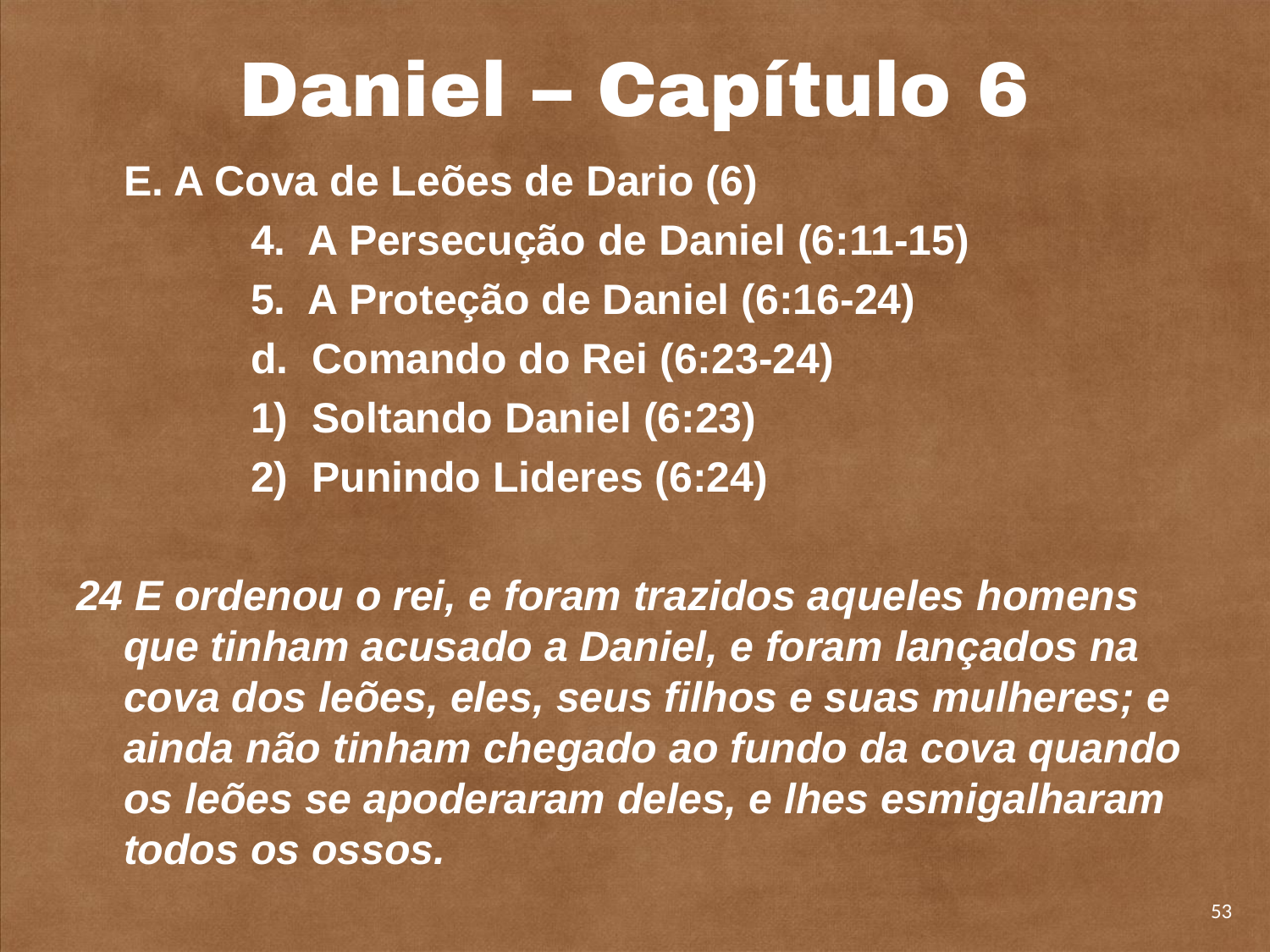

# Daniel – Capítulo 6
	E. A Cova de Leões de Dario (6)
		4.  A Persecução de Daniel (6:11-15)
		5.  A Proteção de Daniel (6:16-24)
		d.  Comando do Rei (6:23-24)
		1)  Soltando Daniel (6:23)
		2)  Punindo Lideres (6:24)

24 E ordenou o rei, e foram trazidos aqueles homens que tinham acusado a Daniel, e foram lançados na cova dos leões, eles, seus filhos e suas mulheres; e ainda não tinham chegado ao fundo da cova quando os leões se apoderaram deles, e lhes esmigalharam todos os ossos.
53